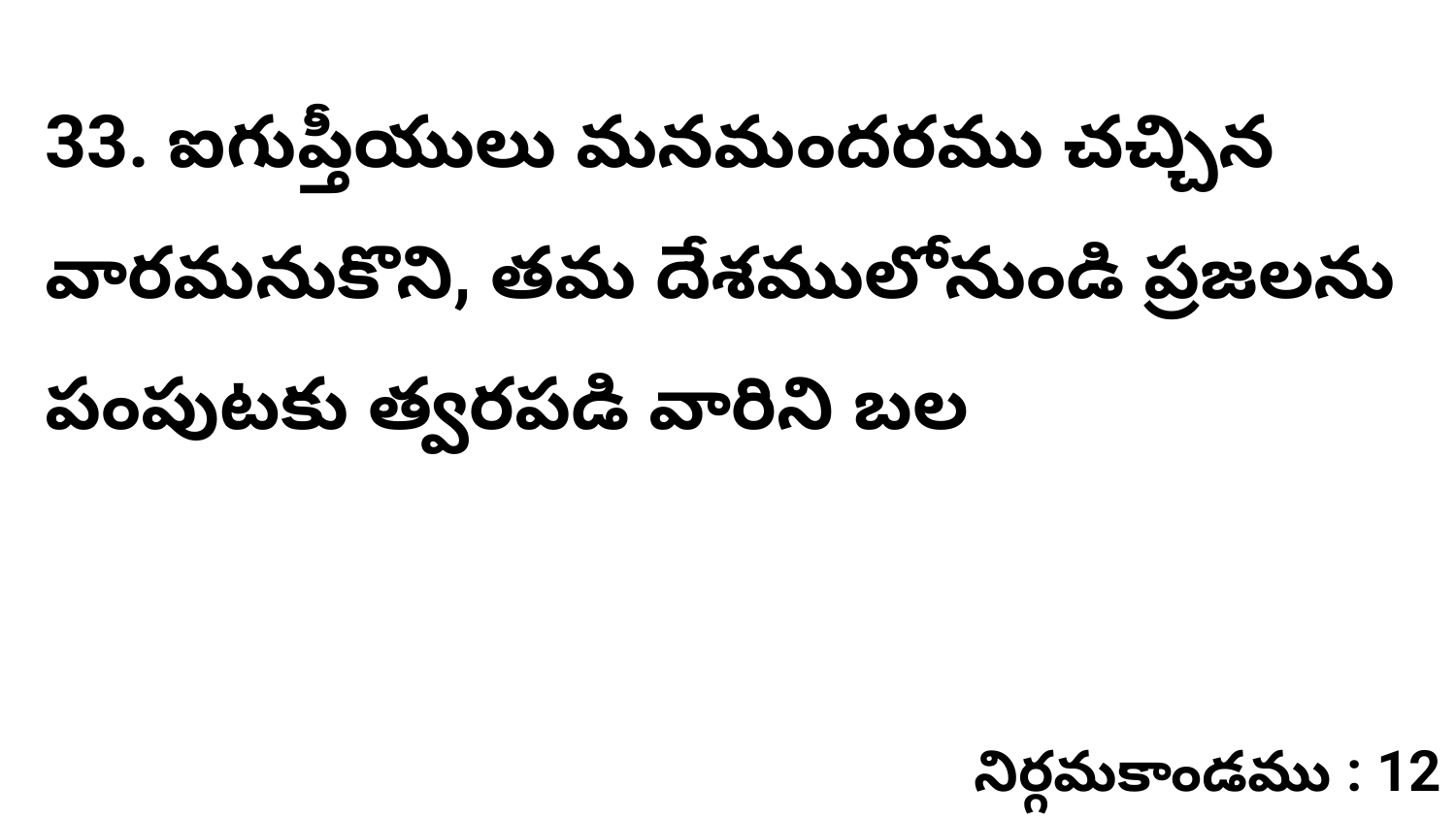

33. ఐగుప్తీయులు మనమందరము చచ్చిన వారమనుకొని, తమ దేశములోనుండి ప్రజలను పంపుటకు త్వరపడి వారిని బల
నిర్గమకాండము : 12